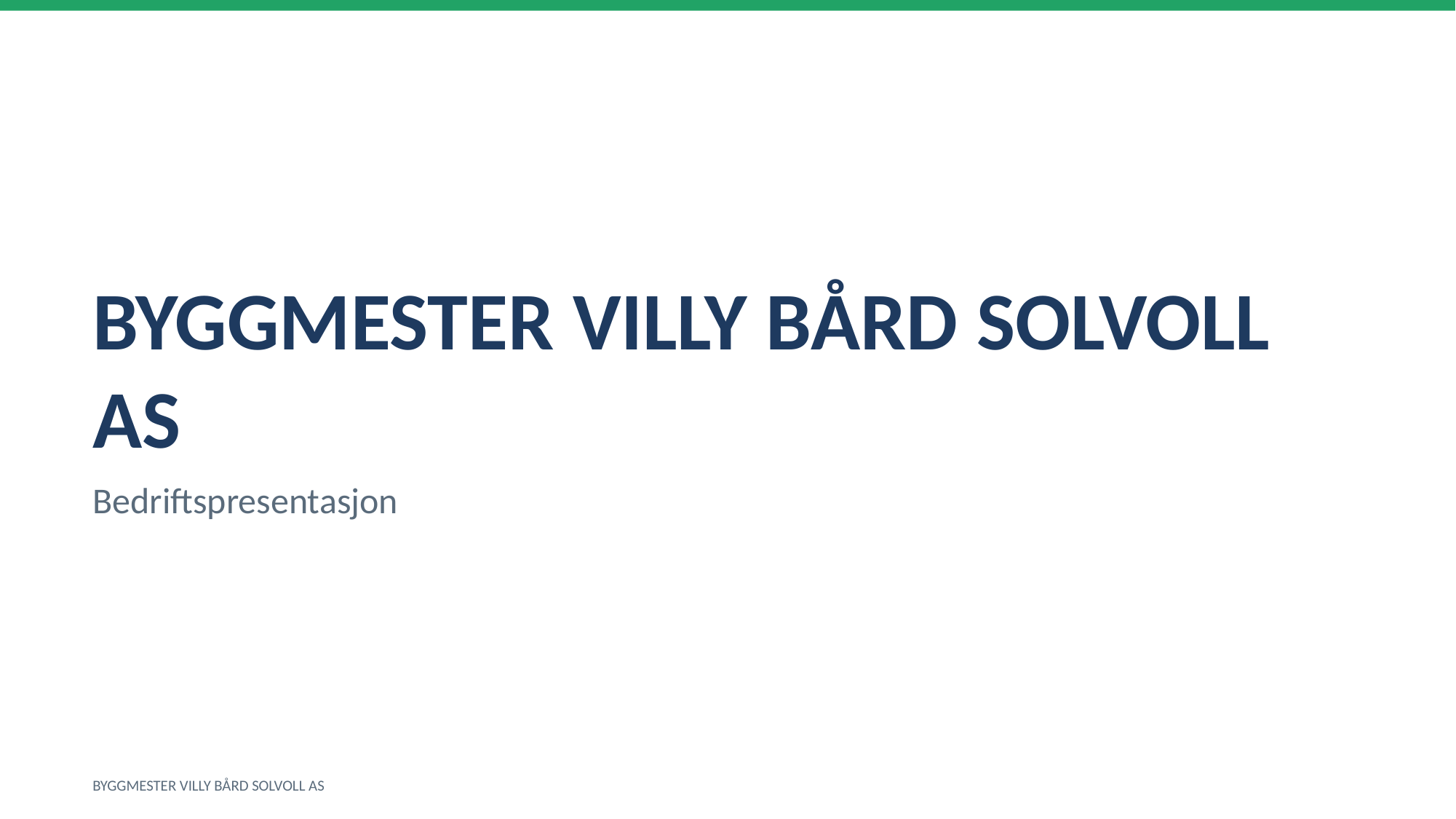

BYGGMESTER VILLY BÅRD SOLVOLL AS
Bedriftspresentasjon
BYGGMESTER VILLY BÅRD SOLVOLL AS